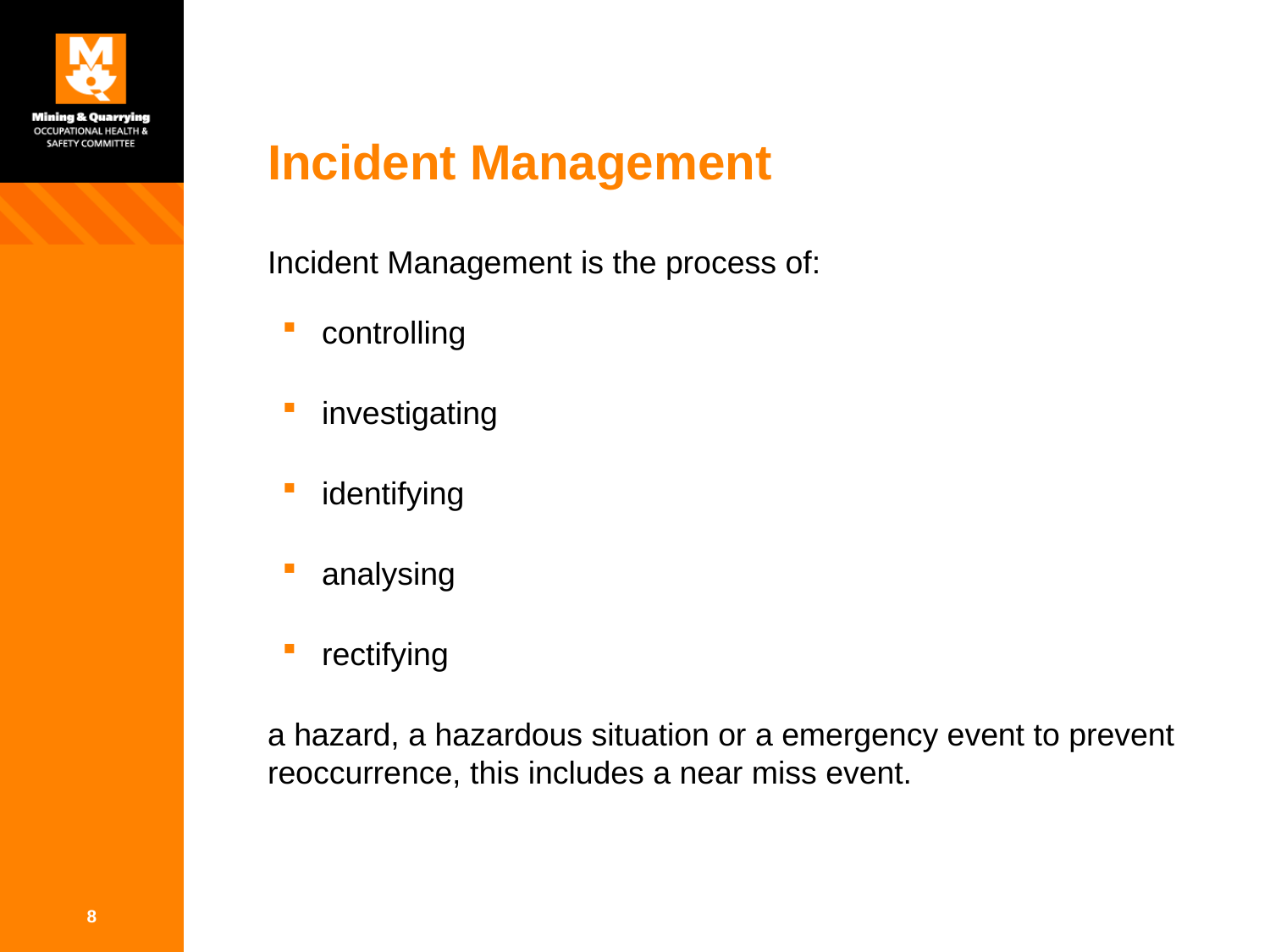

# Incident Management
Incident Management is the process of:
controlling
investigating
identifying
analysing
rectifying
a hazard, a hazardous situation or a emergency event to prevent reoccurrence, this includes a near miss event.

8